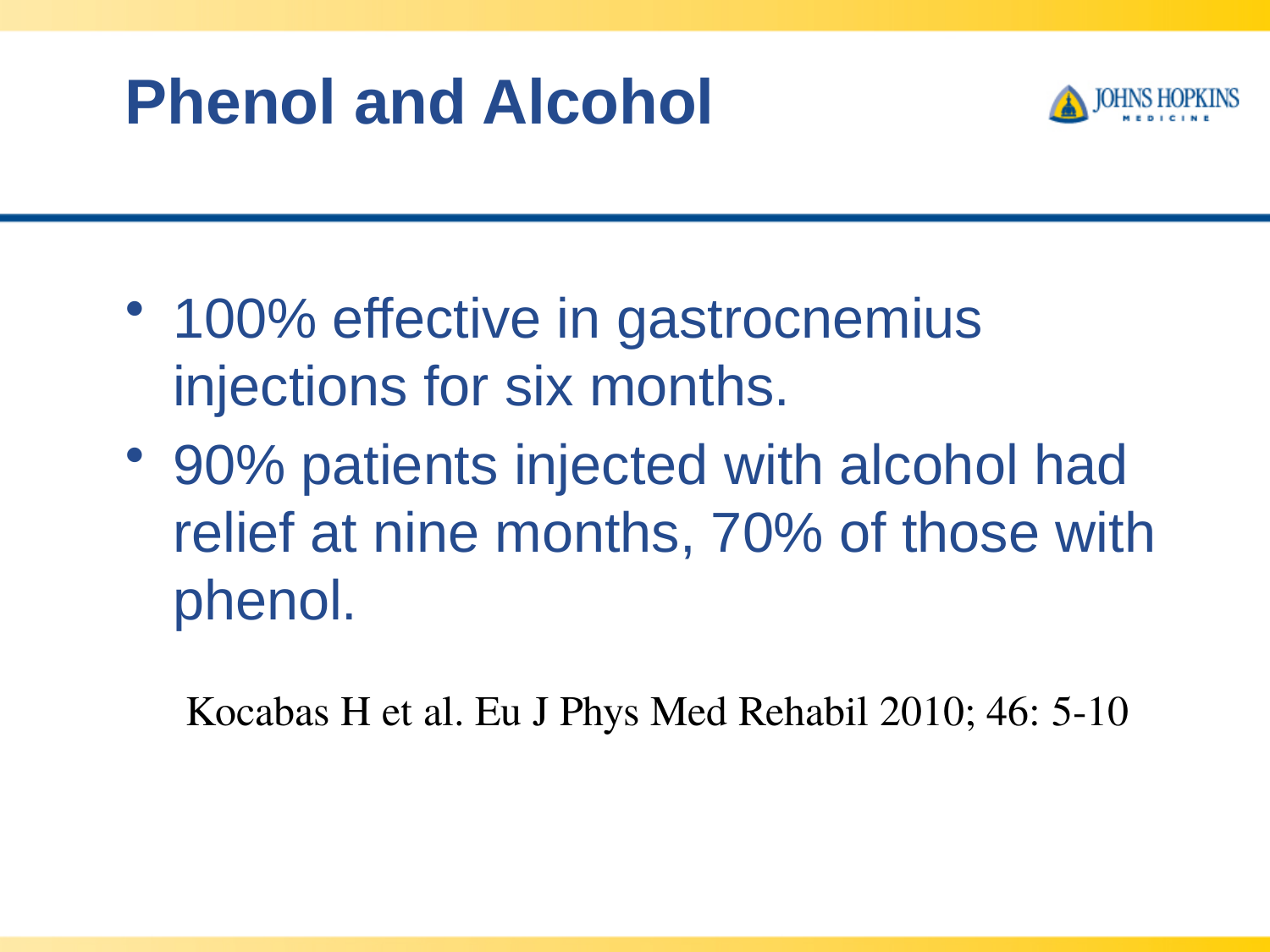

# Phenol and Alcohol
100% effective in gastrocnemius injections for six months.
90% patients injected with alcohol had relief at nine months, 70% of those with phenol.
Kocabas H et al. Eu J Phys Med Rehabil 2010; 46: 5-10